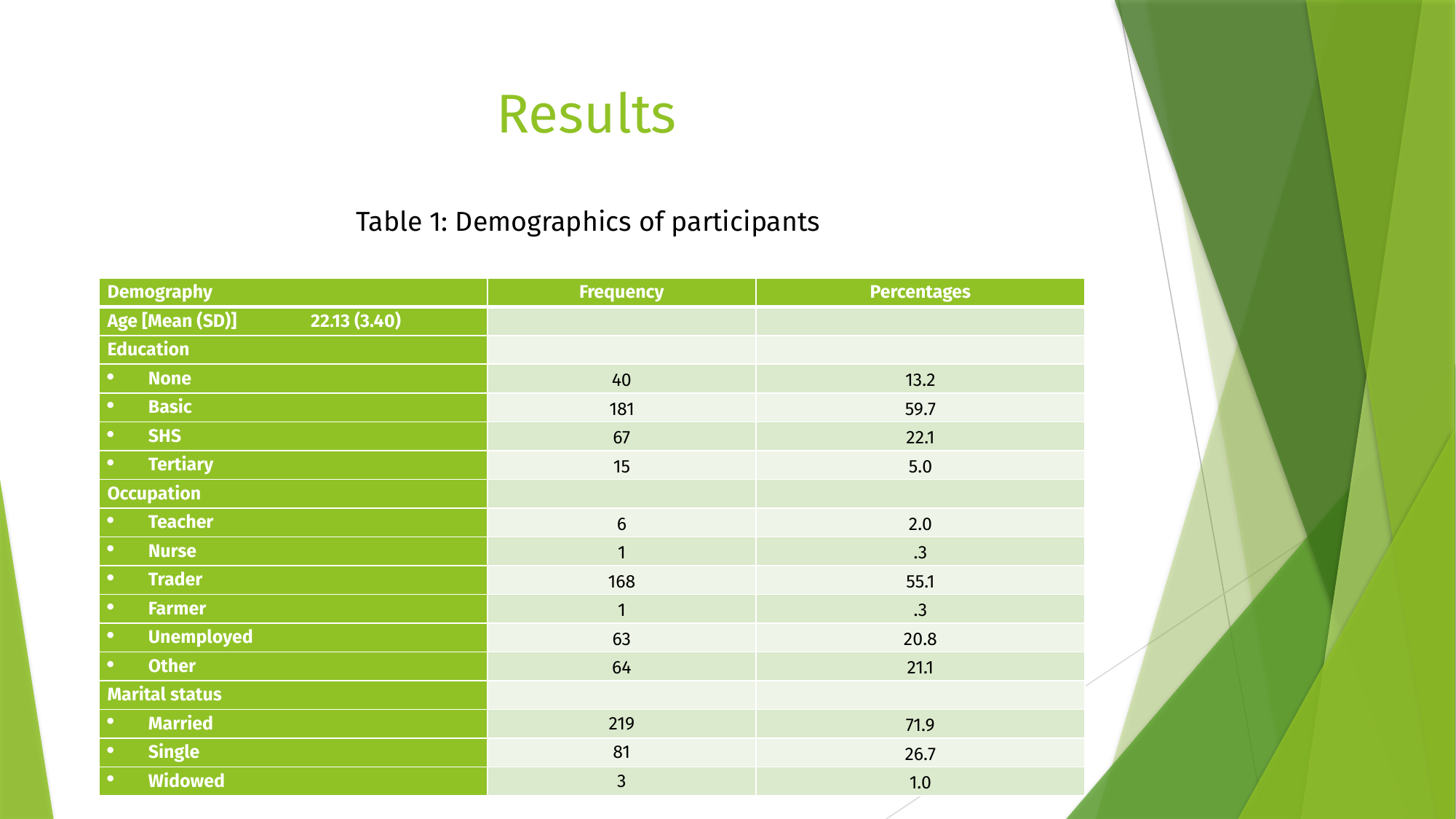

# Results
Table 1: Demographics of participants
| Demography | Frequency | Percentages |
| --- | --- | --- |
| Age [Mean (SD)] 22.13 (3.40) |  |  |
| Education |  |  |
| None | 40 | 13.2 |
| Basic | 181 | 59.7 |
| SHS | 67 | 22.1 |
| Tertiary | 15 | 5.0 |
| Occupation |  |  |
| Teacher | 6 | 2.0 |
| Nurse | 1 | .3 |
| Trader | 168 | 55.1 |
| Farmer | 1 | .3 |
| Unemployed | 63 | 20.8 |
| Other | 64 | 21.1 |
| Marital status |  |  |
| Married | 219 | 71.9 |
| Single | 81 | 26.7 |
| Widowed | 3 | 1.0 |